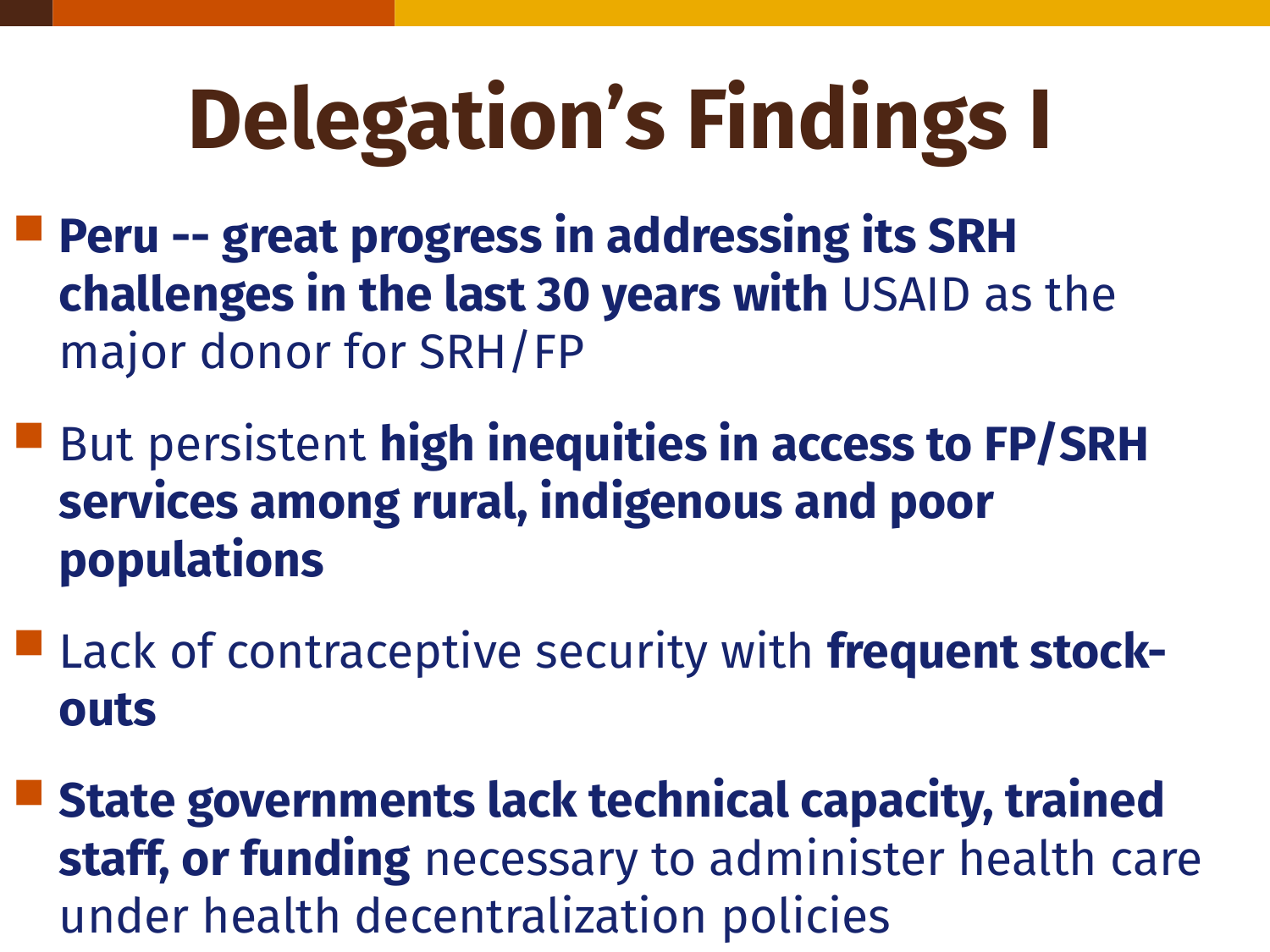

# Delegation’s Findings I
Peru -- great progress in addressing its SRH challenges in the last 30 years with USAID as the major donor for SRH/FP

But persistent high inequities in access to FP/SRH services among rural, indigenous and poor populations

Lack of contraceptive security with frequent stock-outs

State governments lack technical capacity, trained staff, or funding necessary to administer health care under health decentralization policies